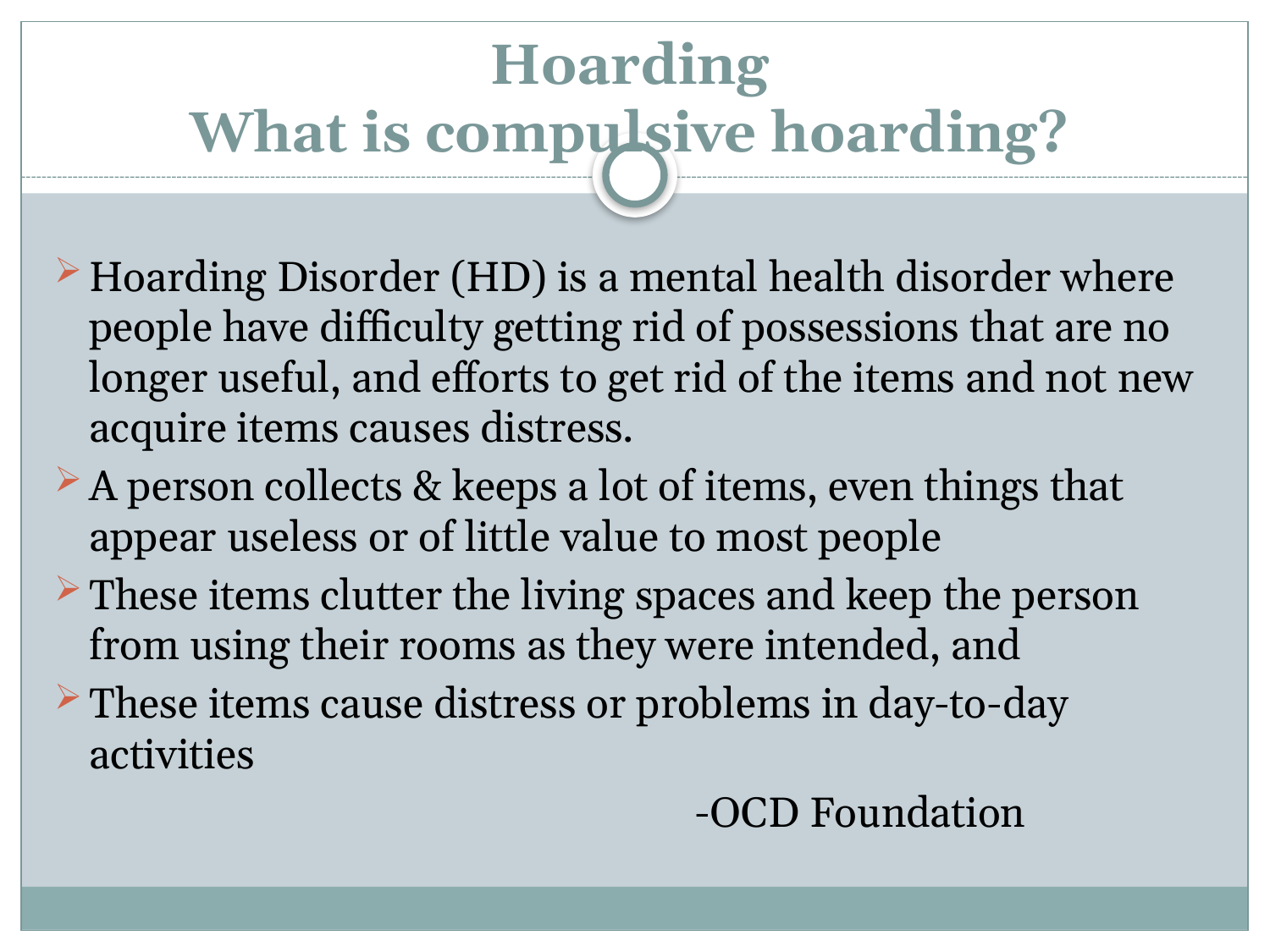

# Hoarding What is compulsive hoarding?
Hoarding Disorder (HD) is a mental health disorder where people have difficulty getting rid of possessions that are no longer useful, and efforts to get rid of the items and not new acquire items causes distress.
A person collects & keeps a lot of items, even things that appear useless or of little value to most people
These items clutter the living spaces and keep the person from using their rooms as they were intended, and
These items cause distress or problems in day-to-day activities
                                                               -OCD Foundation